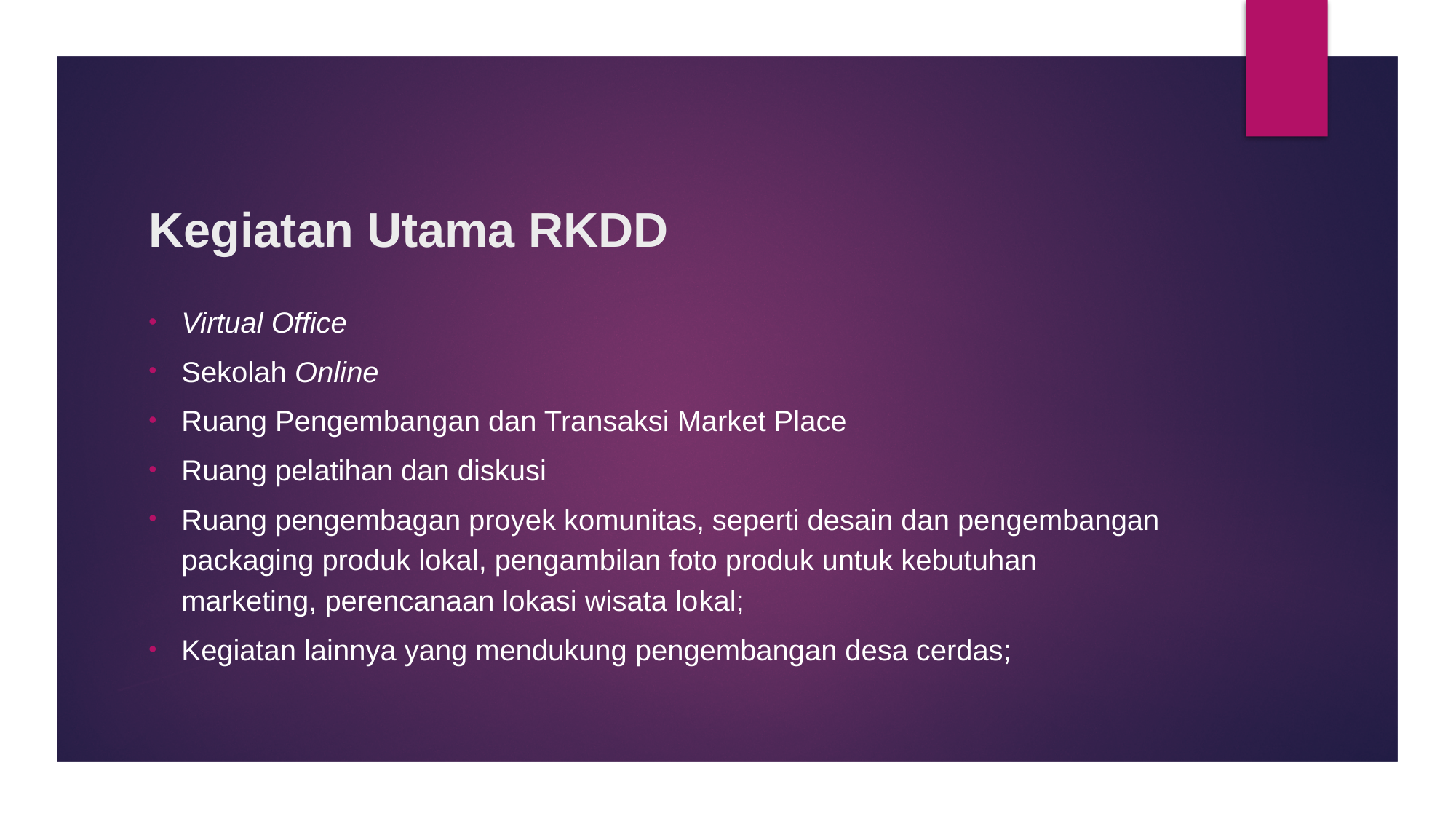

# Kegiatan Utama RKDD
Virtual Office
Sekolah Online
Ruang Pengembangan dan Transaksi Market Place
Ruang pelatihan dan diskusi
Ruang pengembagan proyek komunitas, seperti desain dan pengembangan packaging produk lokal, pengambilan foto produk untuk kebutuhan marketing, perencanaan lokasi wisata lokal;
Kegiatan lainnya yang mendukung pengembangan desa cerdas;